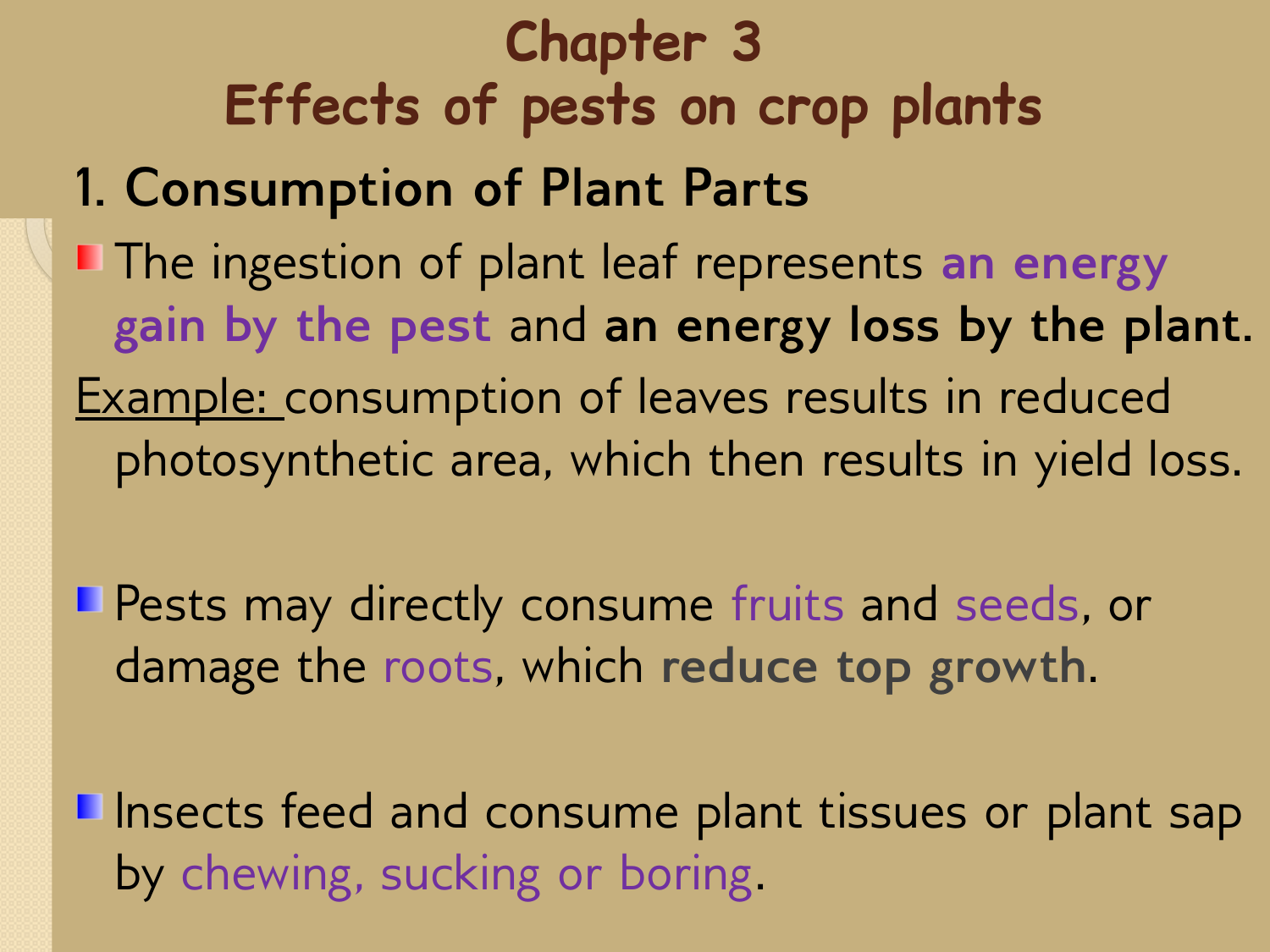

# Chapter 3 Effects of pests on crop plants
1. Consumption of Plant Parts
The ingestion of plant leaf represents an energy gain by the pest and an energy loss by the plant.
Example: consumption of leaves results in reduced photosynthetic area, which then results in yield loss.

Pests may directly consume fruits and seeds, or damage the roots, which reduce top growth.

Insects feed and consume plant tissues or plant sap by chewing, sucking or boring.